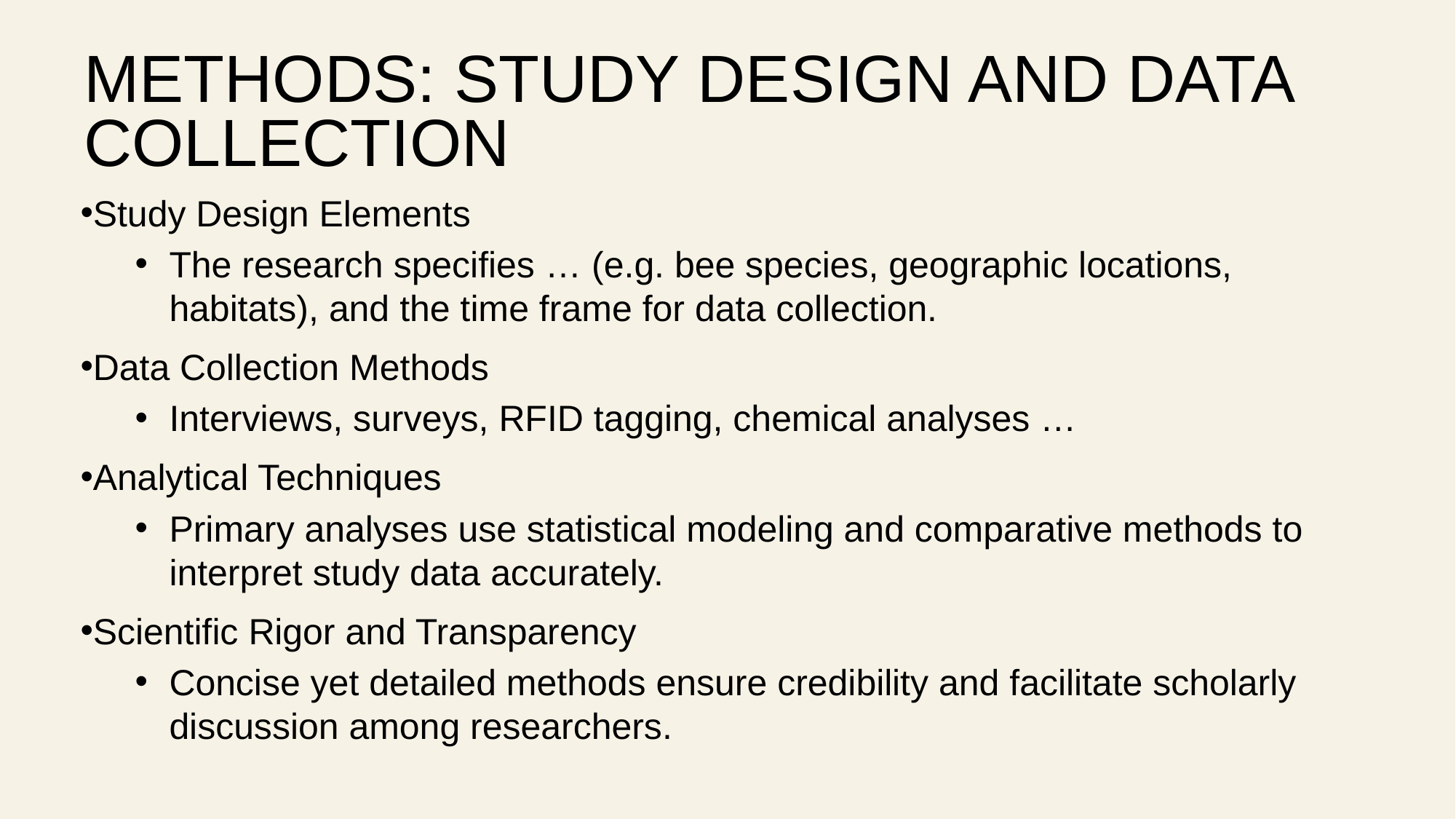

# Methods: Study Design and Data Collection
Study Design Elements
The research specifies … (e.g. bee species, geographic locations, habitats), and the time frame for data collection.
Data Collection Methods
Interviews, surveys, RFID tagging, chemical analyses …
Analytical Techniques
Primary analyses use statistical modeling and comparative methods to interpret study data accurately.
Scientific Rigor and Transparency
Concise yet detailed methods ensure credibility and facilitate scholarly discussion among researchers.